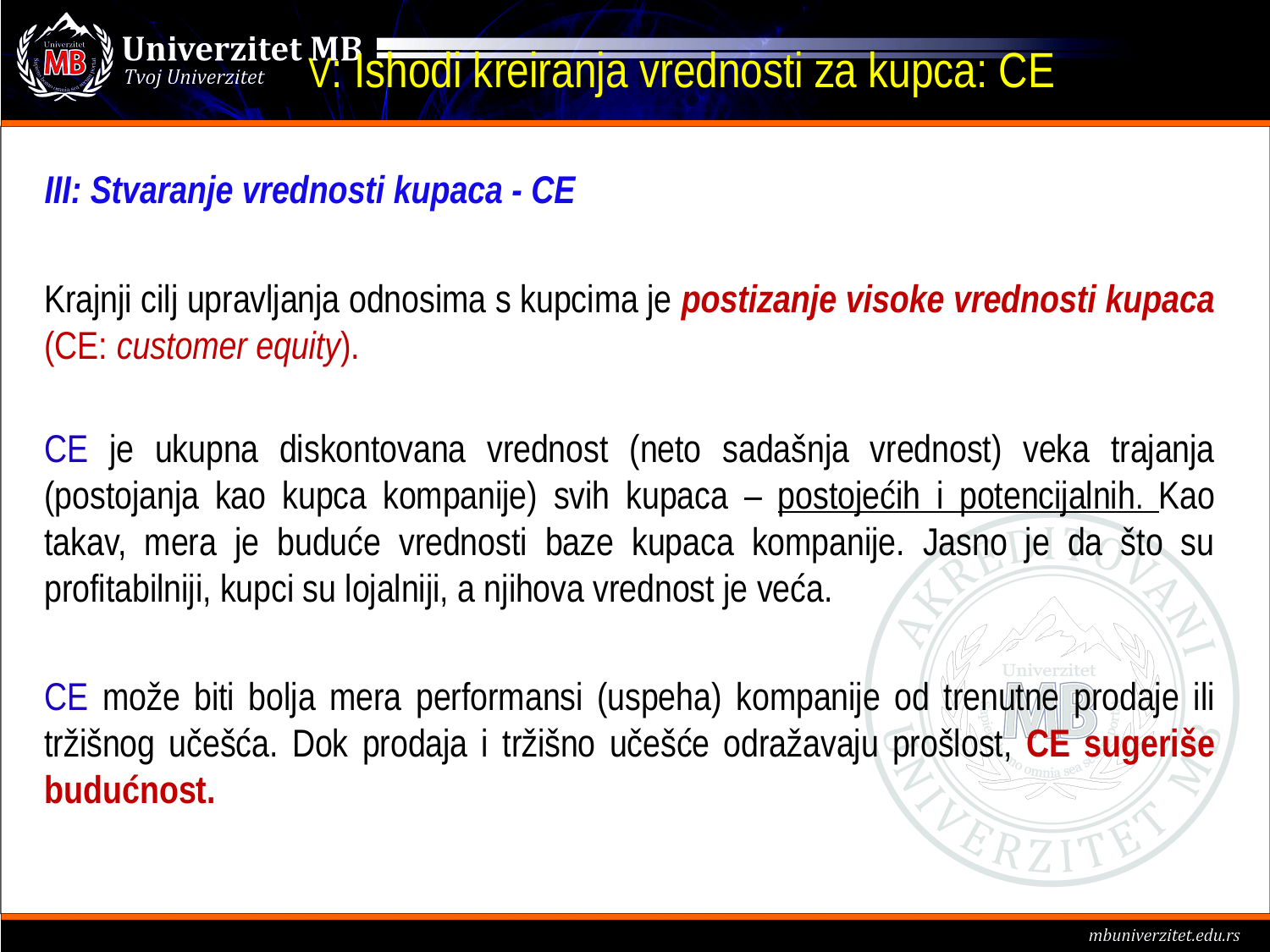

#
V: Ishodi kreiranja vrednosti za kupca: CE
III: Stvaranje vrednosti kupaca - CE

Krajnji cilj upravljanja odnosima s kupcima je postizanje visoke vrednosti kupaca (CE: customer equity).

CE je ukupna diskontovana vrednost (neto sadašnja vrednost) veka trajanja (postojanja kao kupca kompanije) svih kupaca – postojećih i potencijalnih. Kao takav, mera je buduće vrednosti baze kupaca kompanije. Jasno je da što su profitabilniji, kupci su lojalniji, a njihova vrednost je veća.

CE može biti bolja mera performansi (uspeha) kompanije od trenutne prodaje ili tržišnog učešća. Dok prodaja i tržišno učešće odražavaju prošlost, CE sugeriše budućnost.